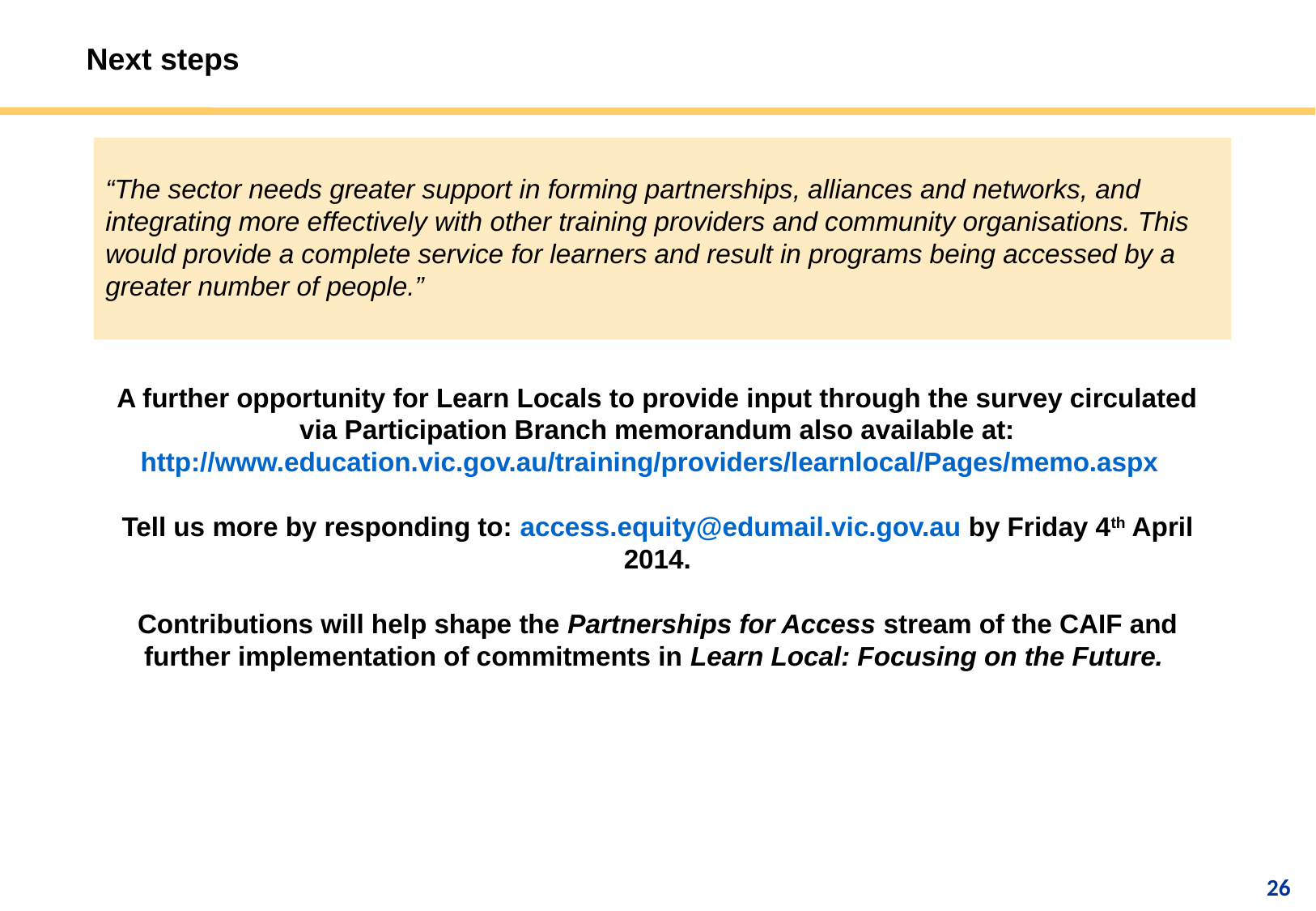

Next steps

“The sector needs greater support in forming partnerships, alliances and networks, and integrating more effectively with other training providers and community organisations. This would provide a complete service for learners and result in programs being accessed by a greater number of people.”

A further opportunity for Learn Locals to provide input through the survey circulated via Participation Branch memorandum also available at: http://www.education.vic.gov.au/training/providers/learnlocal/Pages/memo.aspx

Tell us more by responding to: access.equity@edumail.vic.gov.au by Friday 4th April 2014.

Contributions will help shape the Partnerships for Access stream of the CAIF and further implementation of commitments in Learn Local: Focusing on the Future.